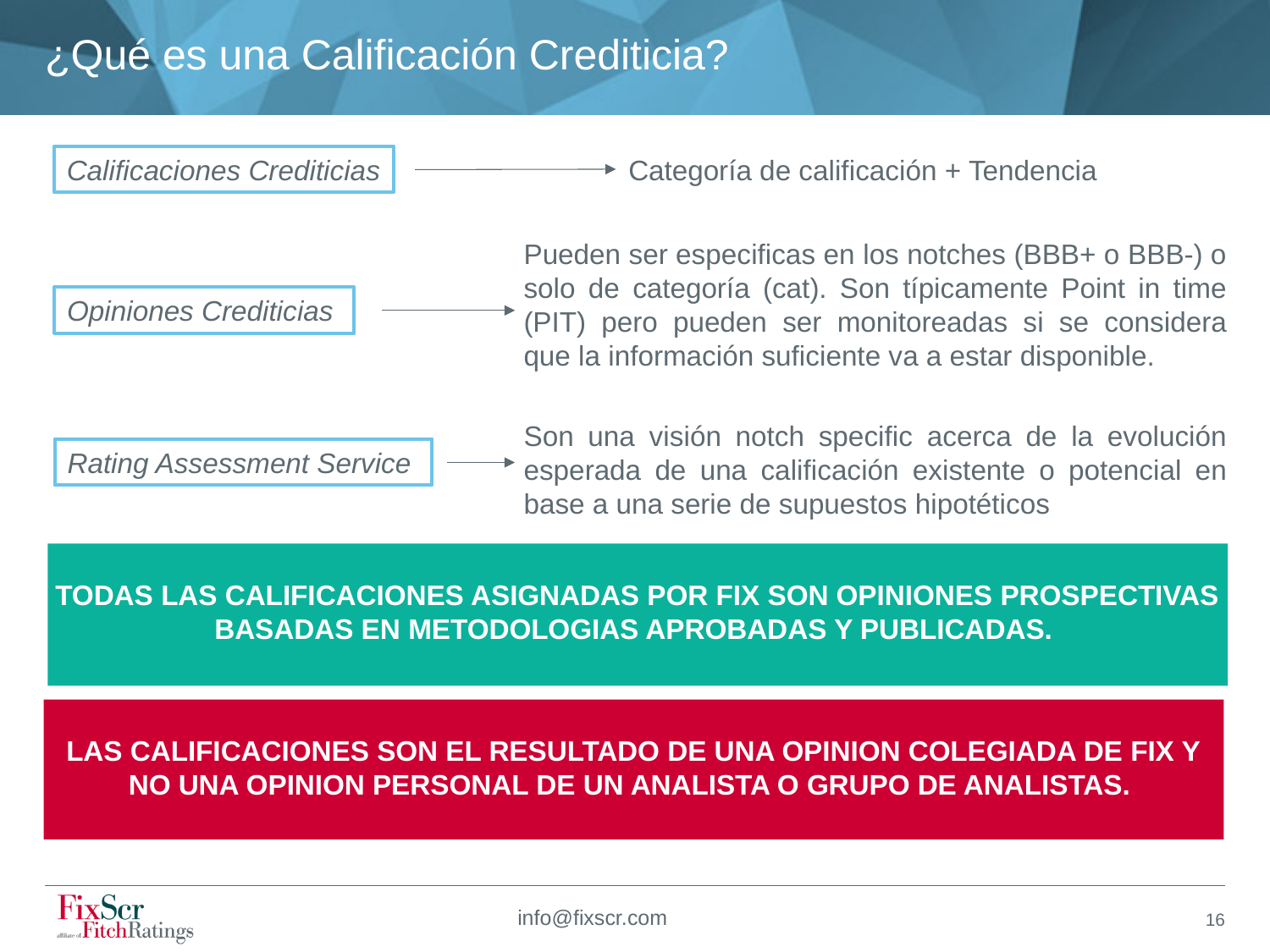

# ¿Qué es una Calificación Crediticia?
Calificaciones Crediticias
Categoría de calificación + Tendencia
Pueden ser especificas en los notches (BBB+ o BBB-) o solo de categoría (cat). Son típicamente Point in time (PIT) pero pueden ser monitoreadas si se considera que la información suficiente va a estar disponible.
Opiniones Crediticias
Son una visión notch specific acerca de la evolución esperada de una calificación existente o potencial en base a una serie de supuestos hipotéticos
Rating Assessment Service

TODAS LAS CALIFICACIONES ASIGNADAS POR FIX SON OPINIONES PROSPECTIVAS BASADAS EN METODOLOGIAS APROBADAS Y PUBLICADAS.

LAS CALIFICACIONES SON EL RESULTADO DE UNA OPINION COLEGIADA DE FIX Y NO UNA OPINION PERSONAL DE UN ANALISTA O GRUPO DE ANALISTAS.
info@fixscr.com